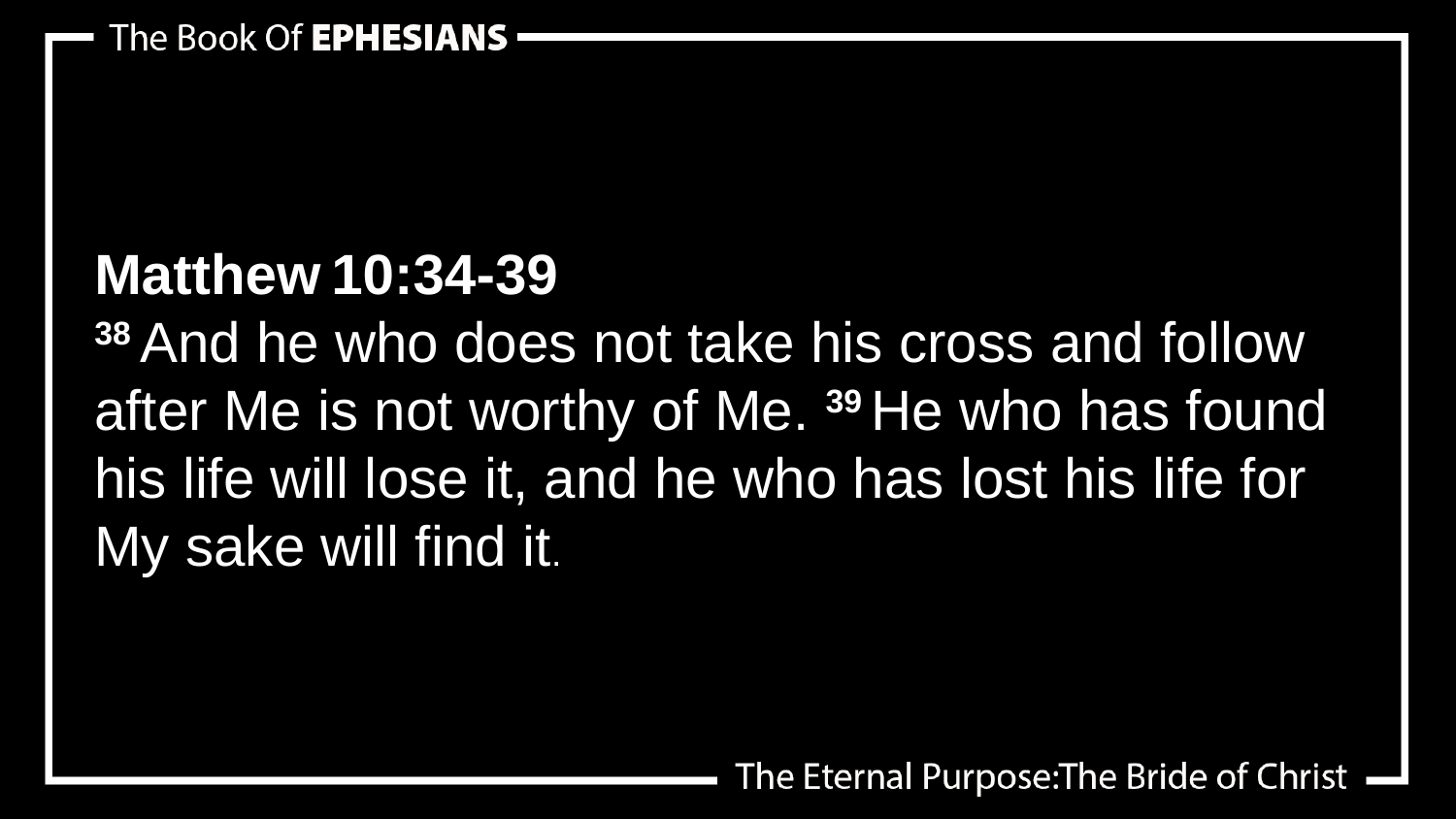

Matthew 10:34-39
38 And he who does not take his cross and follow after Me is not worthy of Me. 39 He who has found his life will lose it, and he who has lost his life for My sake will find it.